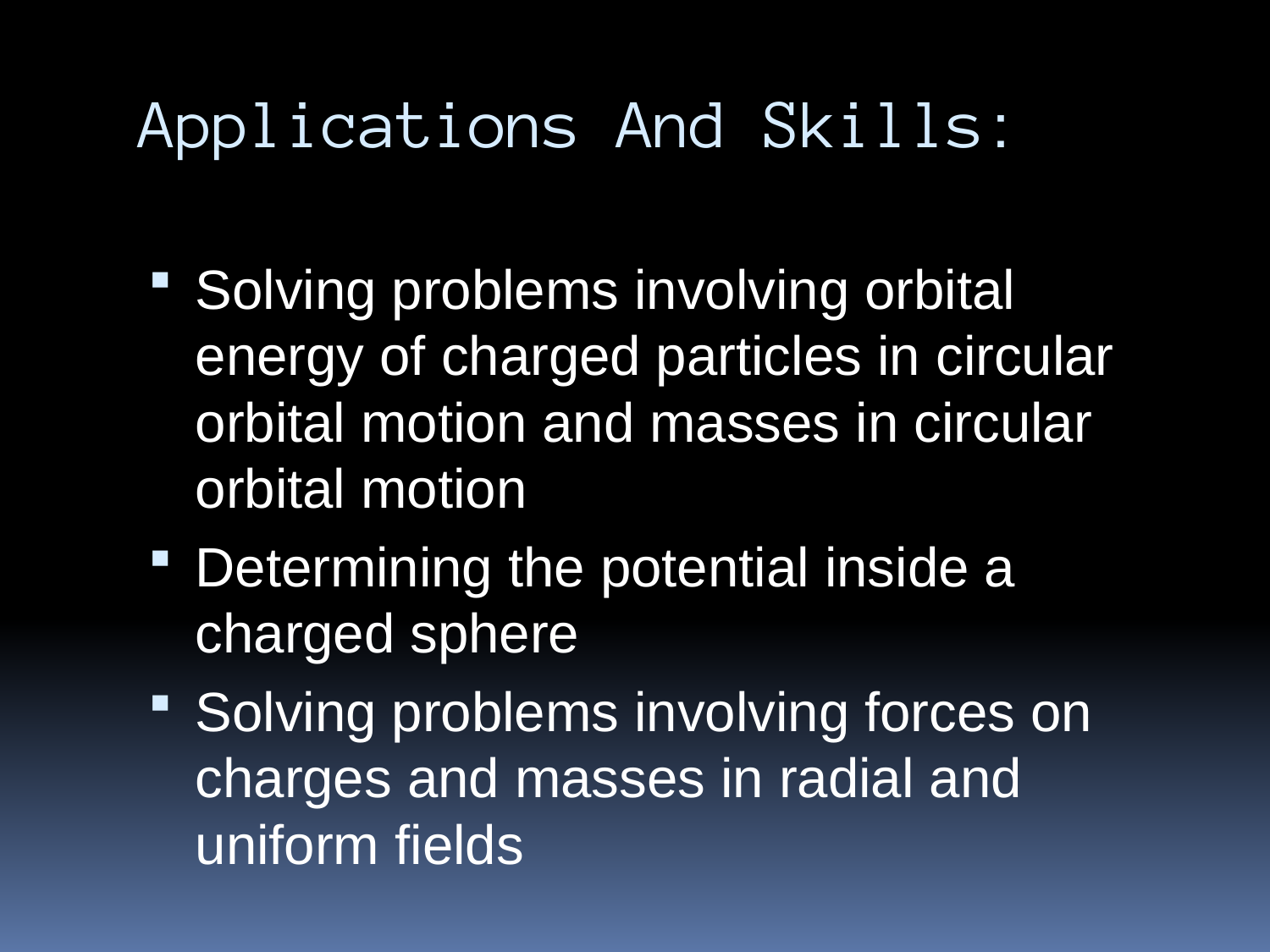

# Applications And Skills:
Solving problems involving orbital energy of charged particles in circular orbital motion and masses in circular orbital motion
Determining the potential inside a charged sphere
Solving problems involving forces on charges and masses in radial and uniform fields